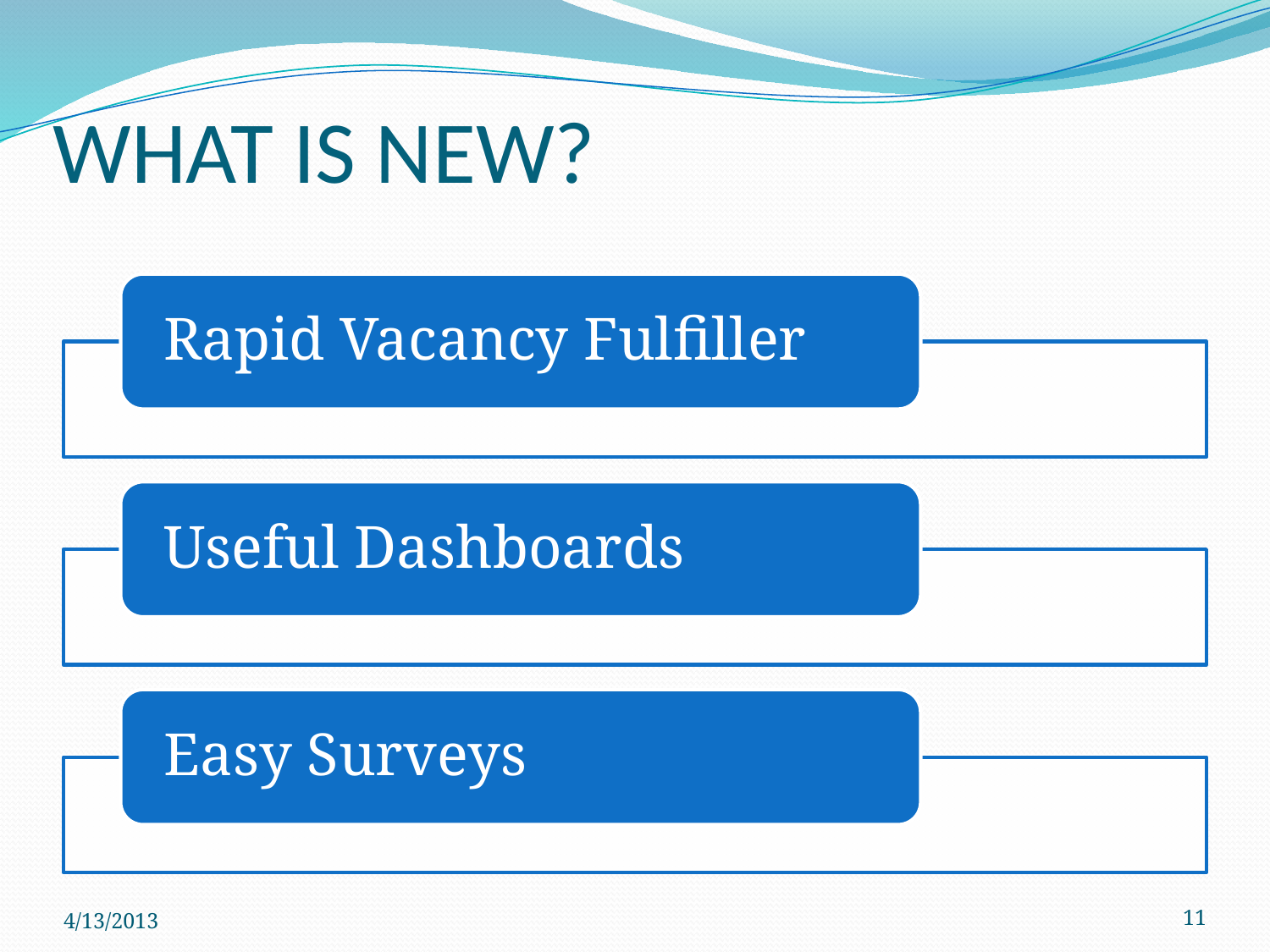

# WHAT IS NEW?
Rapid Vacancy Fulfiller
Useful Dashboards
Easy Surveys
4/13/2013
11